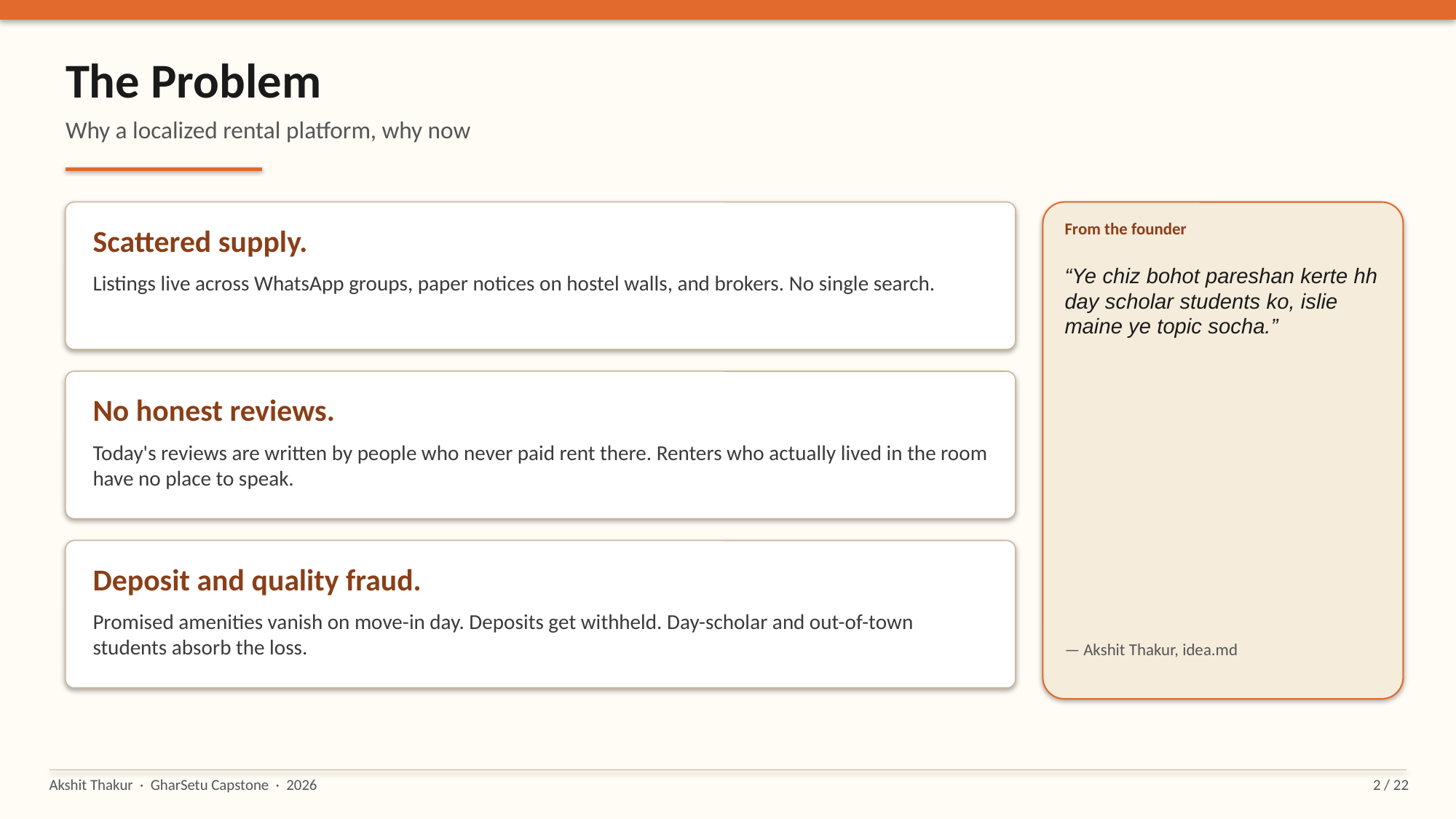

The Problem
Why a localized rental platform, why now

From the founder
Scattered supply.
“Ye chiz bohot pareshan kerte hh day scholar students ko, islie maine ye topic socha.”
Listings live across WhatsApp groups, paper notices on hostel walls, and brokers. No single search.

No honest reviews.
Today's reviews are written by people who never paid rent there. Renters who actually lived in the room have no place to speak.

Deposit and quality fraud.
Promised amenities vanish on move-in day. Deposits get withheld. Day-scholar and out-of-town students absorb the loss.
— Akshit Thakur, idea.md
Akshit Thakur  ·  GharSetu Capstone  ·  2026
2 / 22